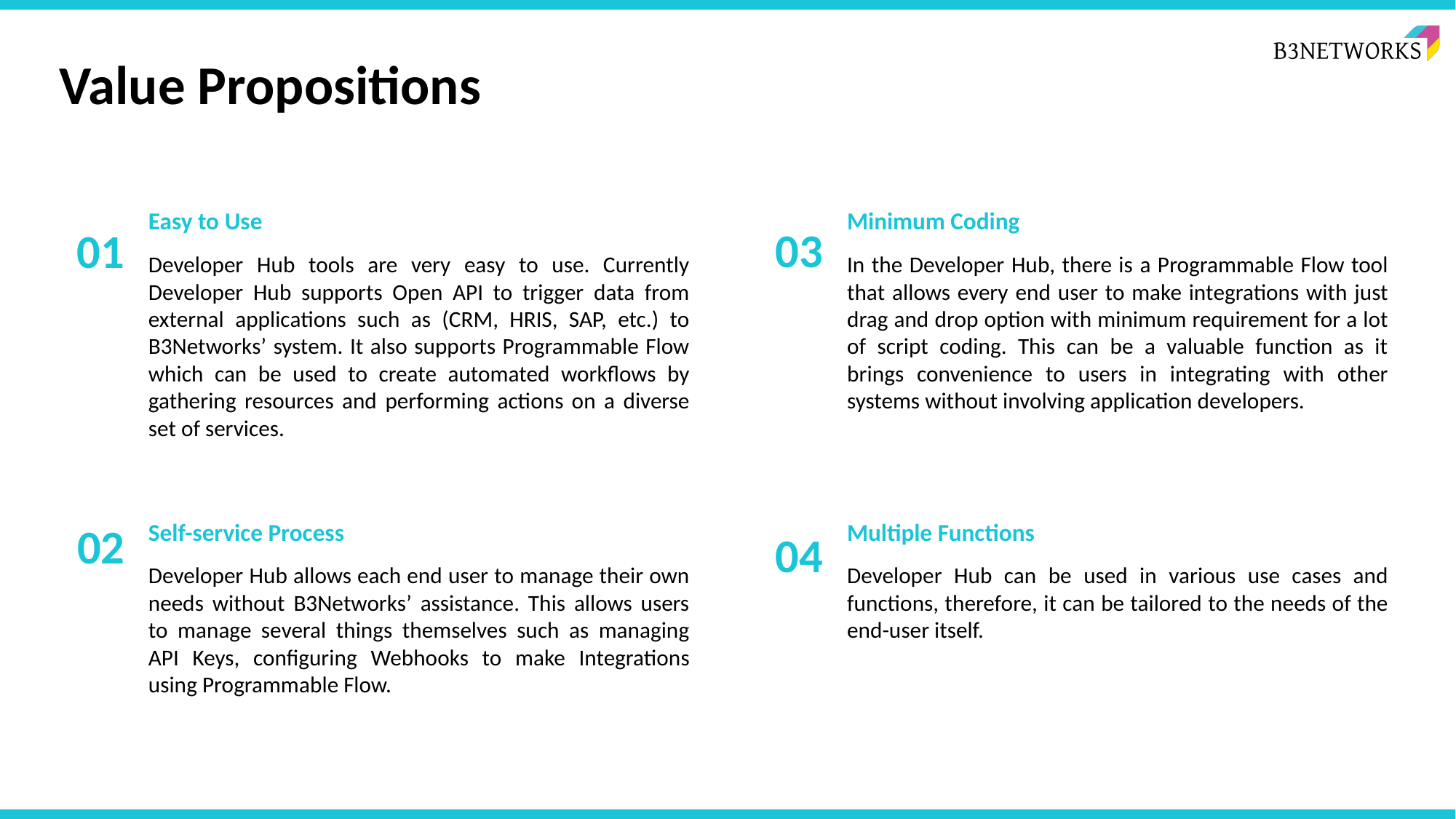

Value Propositions
Easy to Use
Developer Hub tools are very easy to use. Currently Developer Hub supports Open API to trigger data from external applications such as (CRM, HRIS, SAP, etc.) to B3Networks’ system. It also supports Programmable Flow which can be used to create automated workflows by gathering resources and performing actions on a diverse set of services.

Minimum Coding
In the Developer Hub, there is a Programmable Flow tool that allows every end user to make integrations with just drag and drop option with minimum requirement for a lot of script coding. This can be a valuable function as it brings convenience to users in integrating with other systems without involving application developers.
03
01
02
Self-service Process
Developer Hub allows each end user to manage their own needs without B3Networks’ assistance. This allows users to manage several things themselves such as managing API Keys, configuring Webhooks to make Integrations using Programmable Flow.
Multiple Functions
Developer Hub can be used in various use cases and functions, therefore, it can be tailored to the needs of the end-user itself.
04